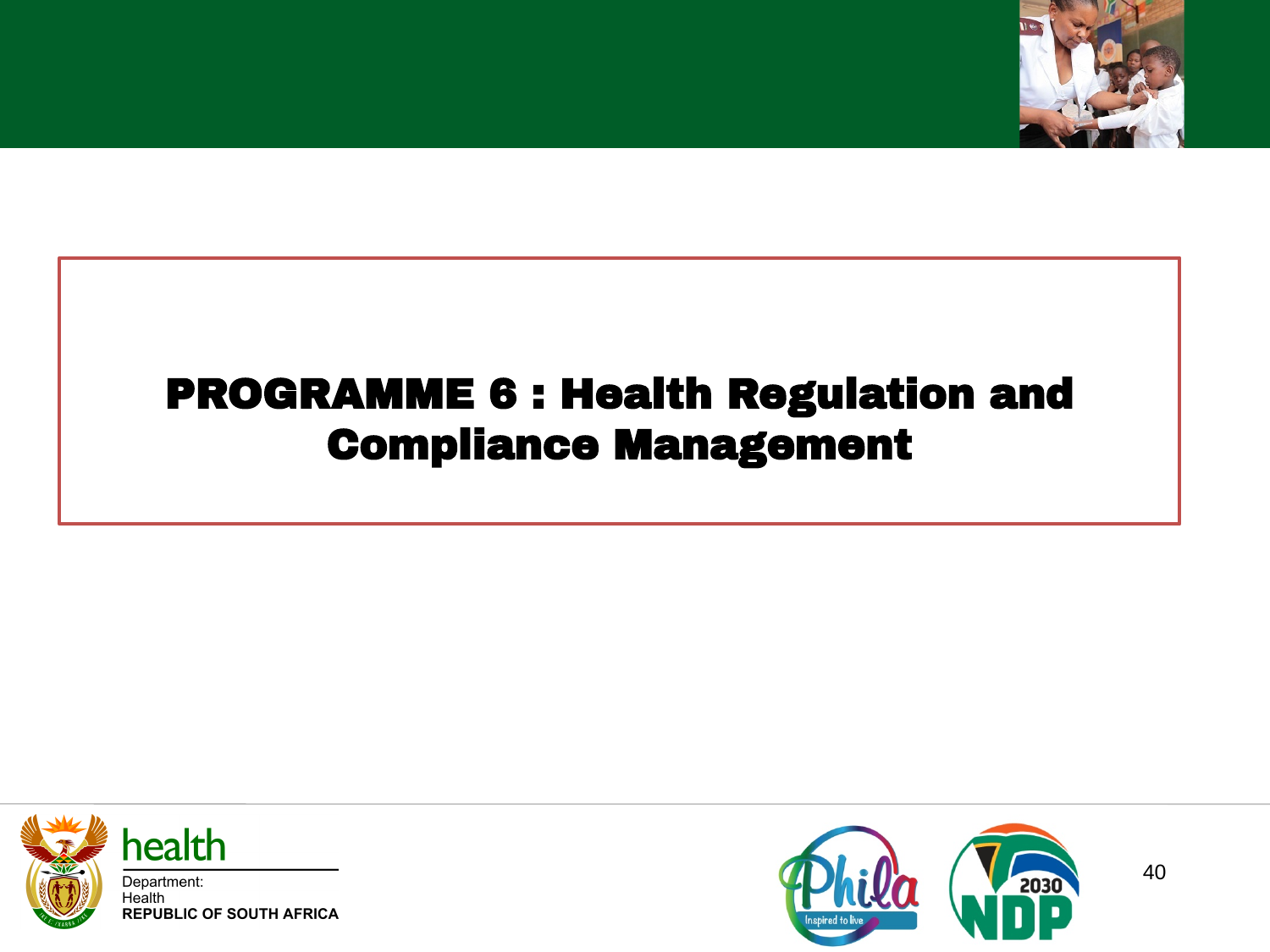

PROGRAMME 6 : Health Regulation and Compliance Management

40